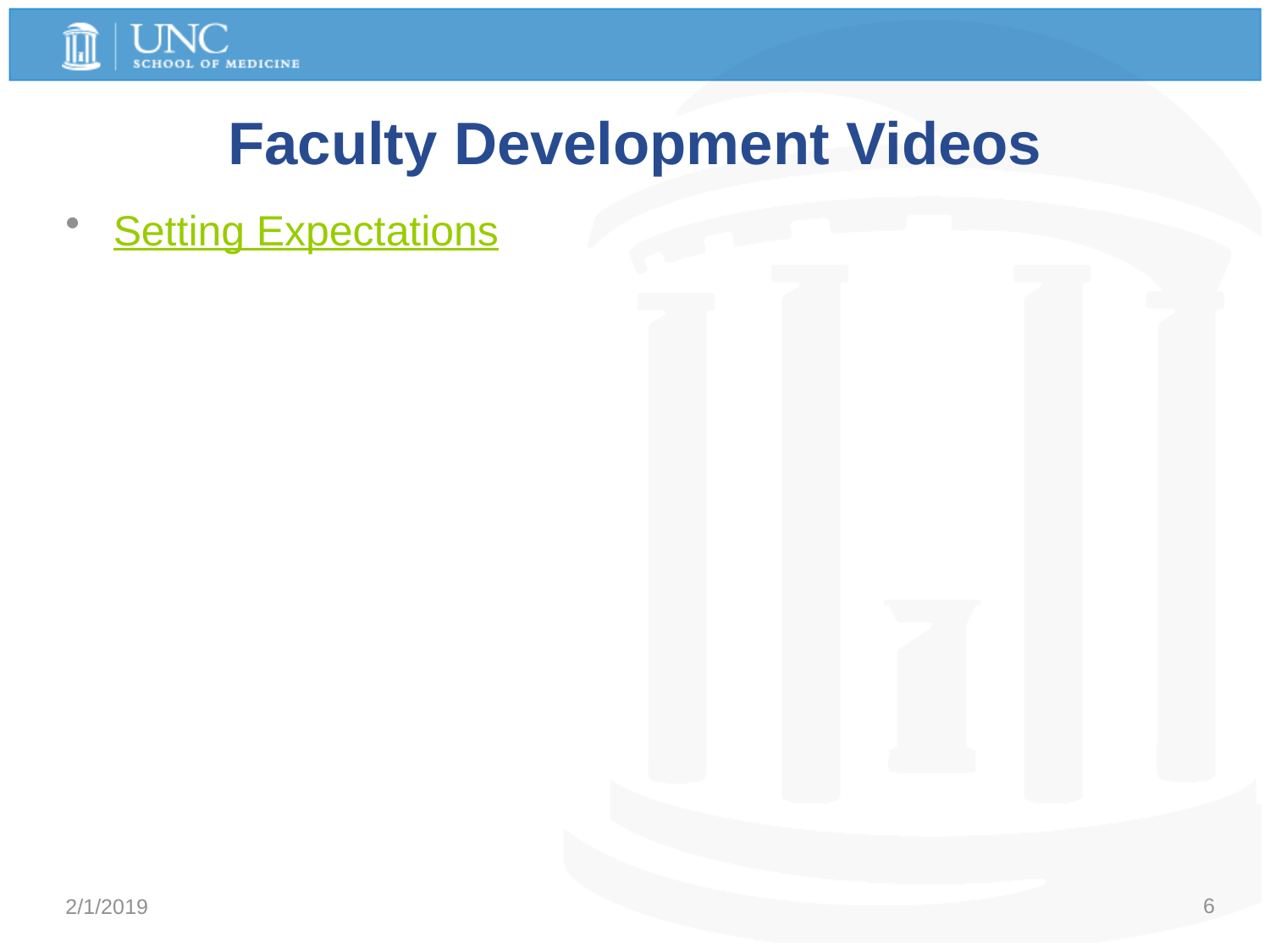

# Faculty Development Videos
Setting Expectations

6
2/1/2019